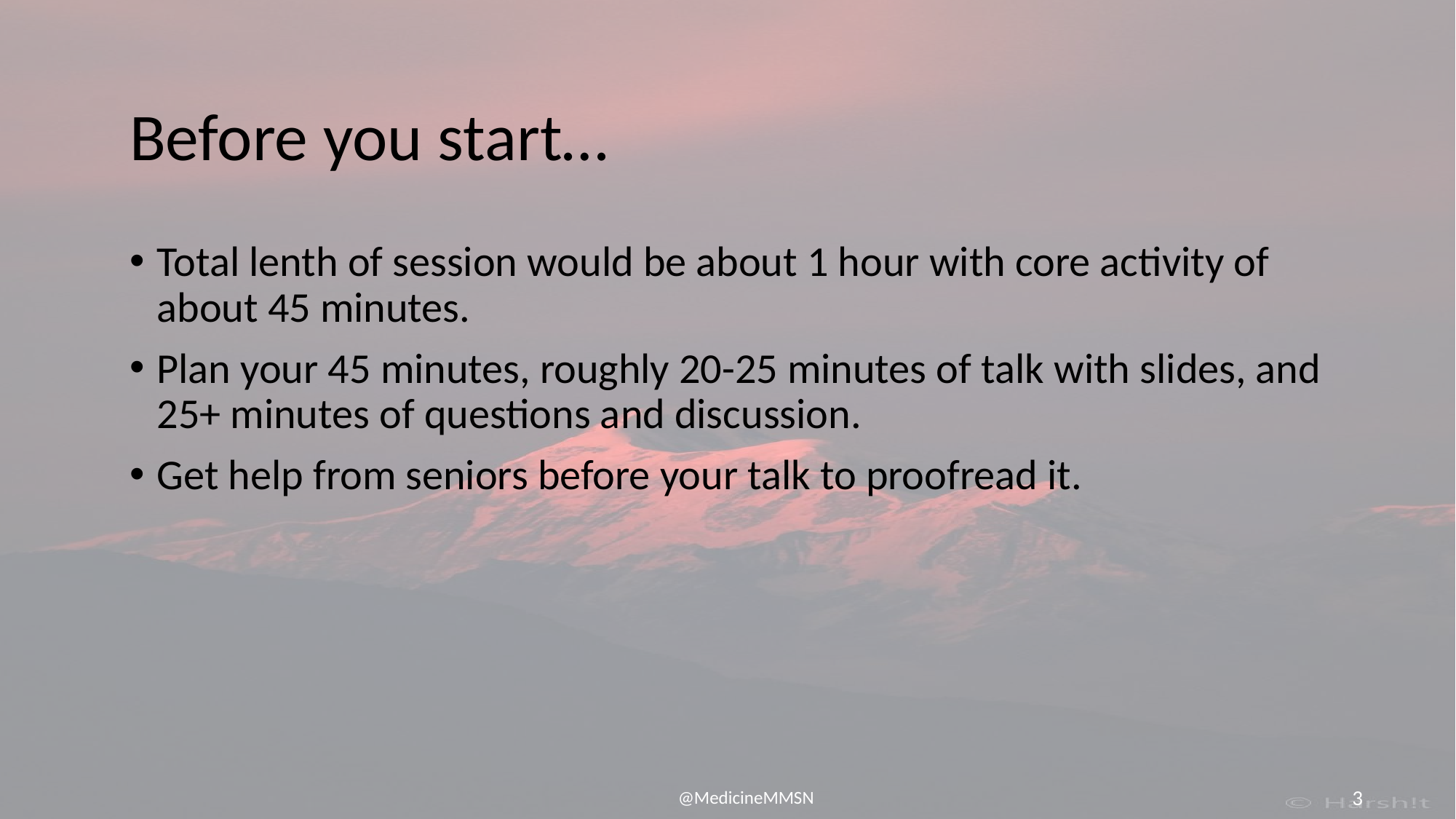

# Before you start…
Total lenth of session would be about 1 hour with core activity of about 45 minutes.
Plan your 45 minutes, roughly 20-25 minutes of talk with slides, and 25+ minutes of questions and discussion.
Get help from seniors before your talk to proofread it.
@MedicineMMSN
3